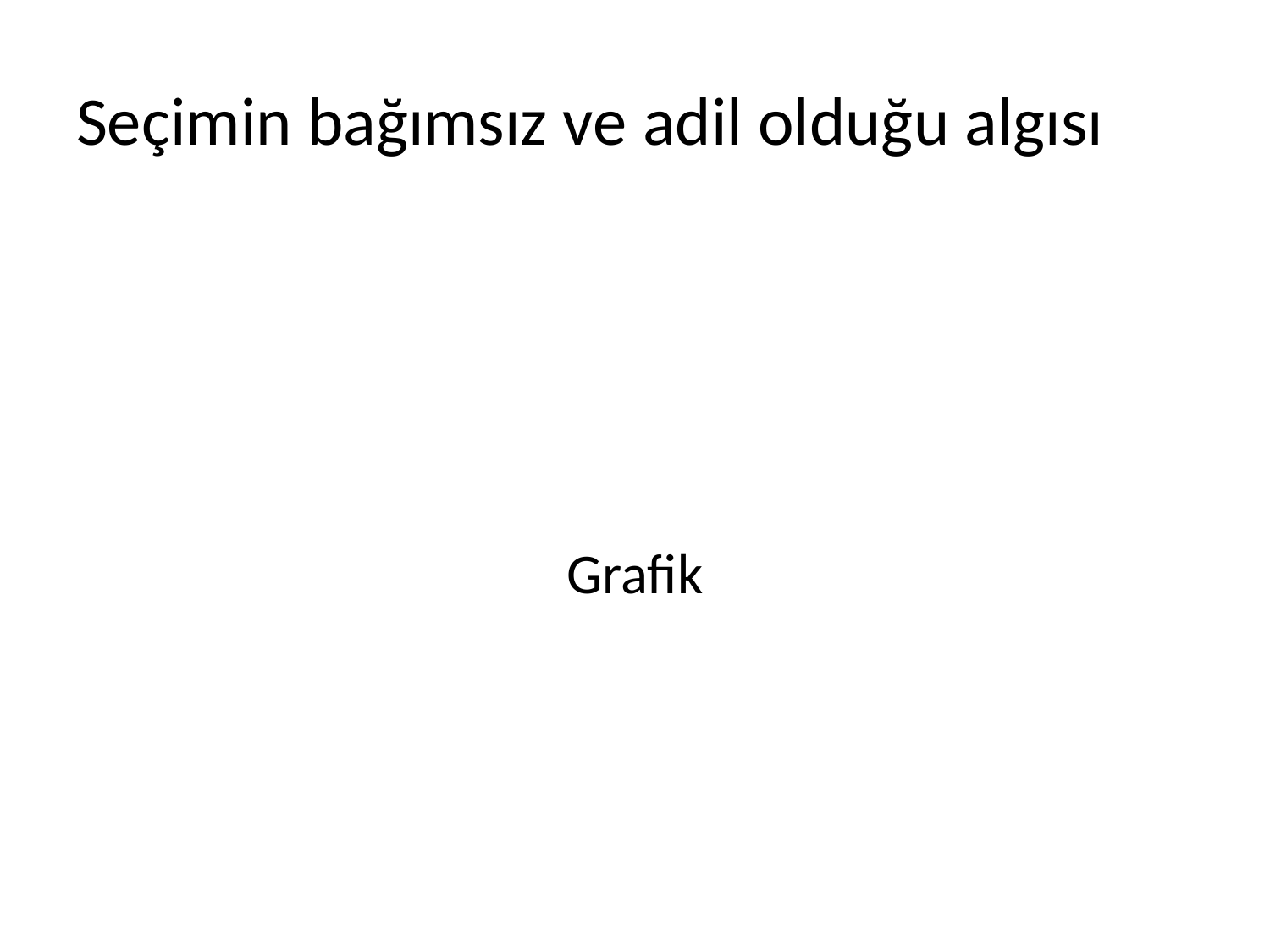

# Seçimin bağımsız ve adil olduğu algısı
Grafik